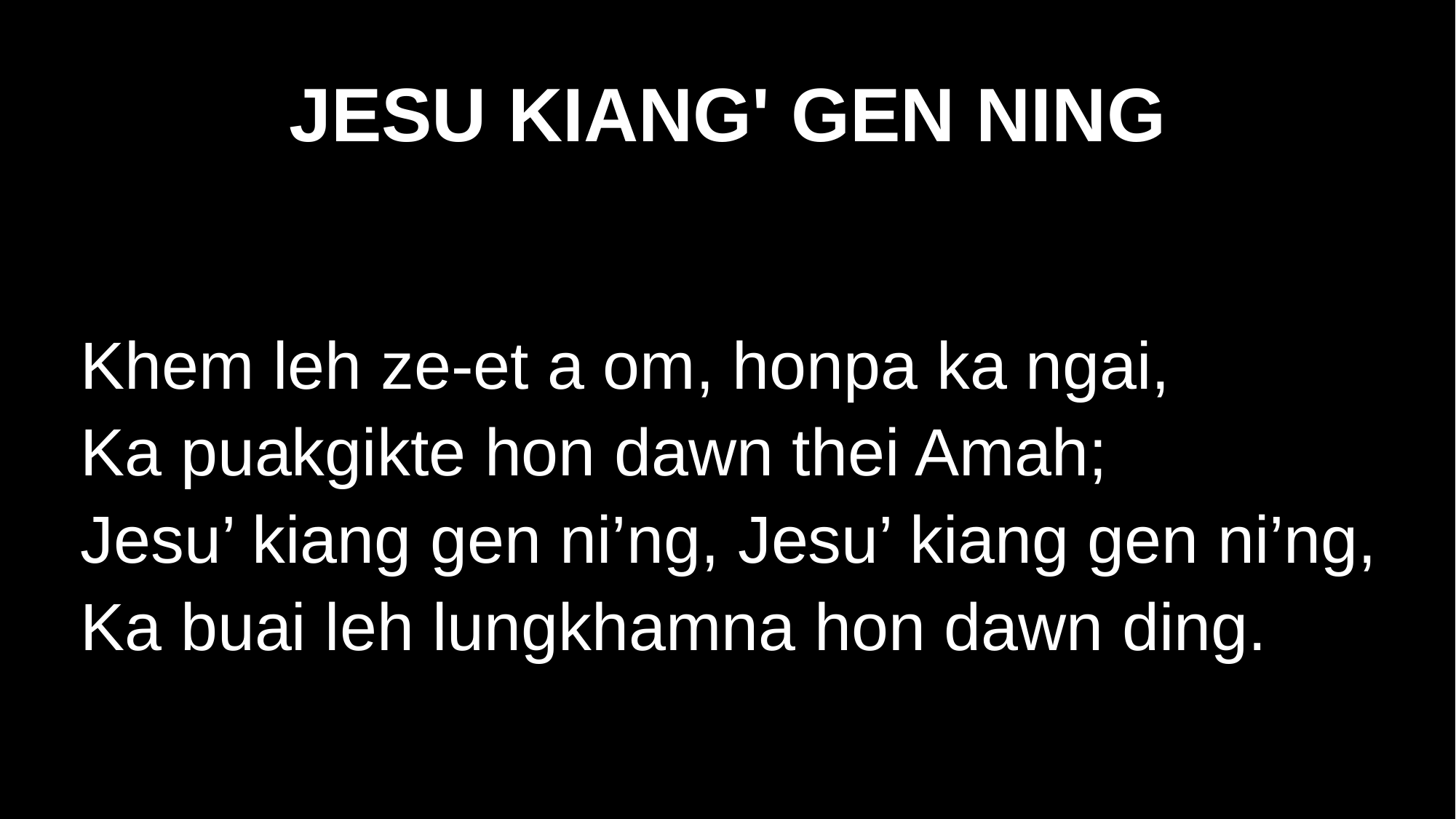

JESU KIANG' GEN NING
Khem leh ze-et a om, honpa ka ngai,
Ka puakgikte hon dawn thei Amah;
Jesu’ kiang gen ni’ng, Jesu’ kiang gen ni’ng,
Ka buai leh lungkhamna hon dawn ding.